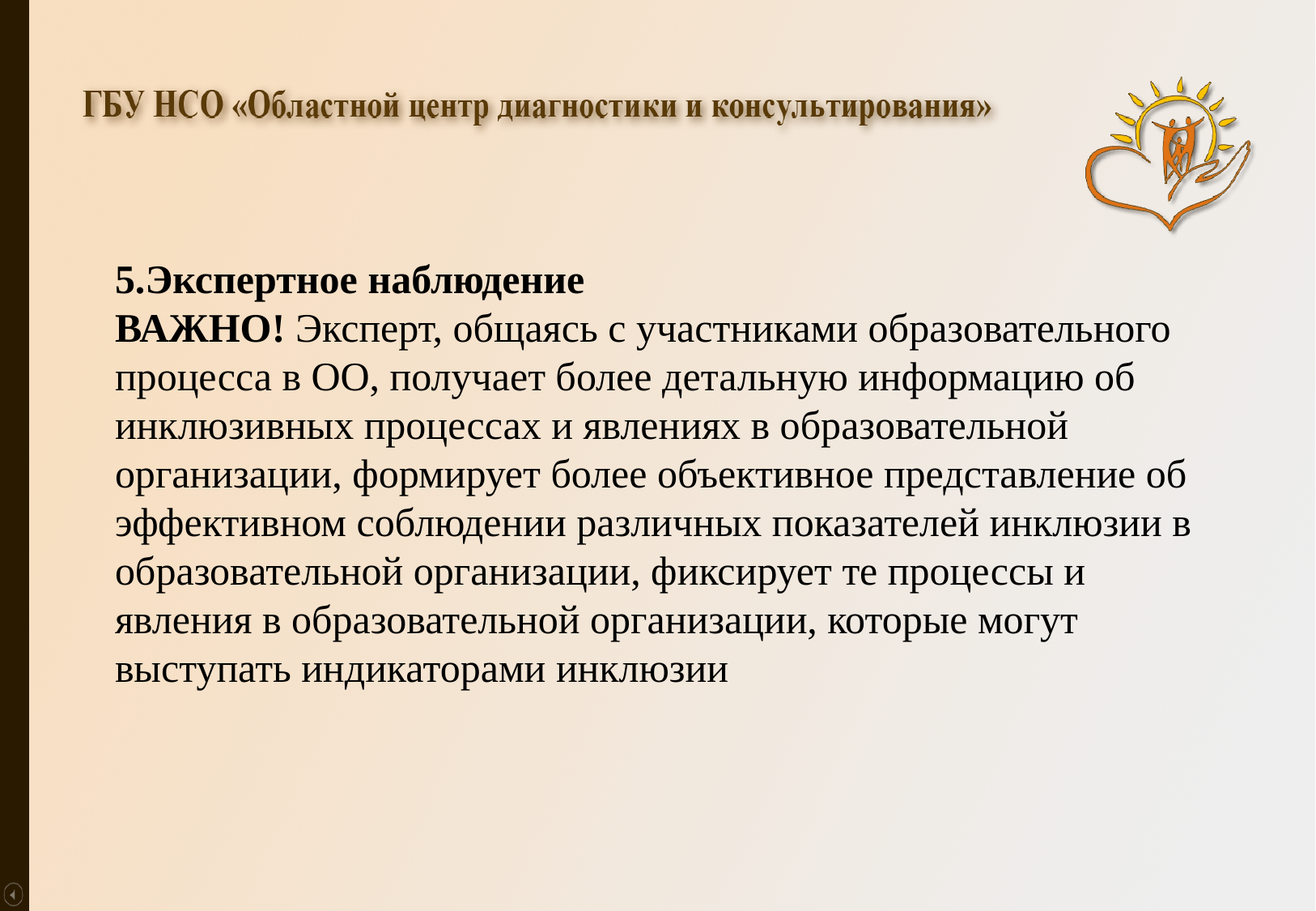

5.Экспертное наблюдение
ВАЖНО! Эксперт, общаясь с участниками образовательного процесса в ОО, получает более детальную информацию об инклюзивных процессах и явлениях в образовательной организации, формирует более объективное представление об эффективном соблюдении различных показателей инклюзии в образовательной организации, фиксирует те процессы и явления в образовательной организации, которые могут выступать индикаторами инклюзии